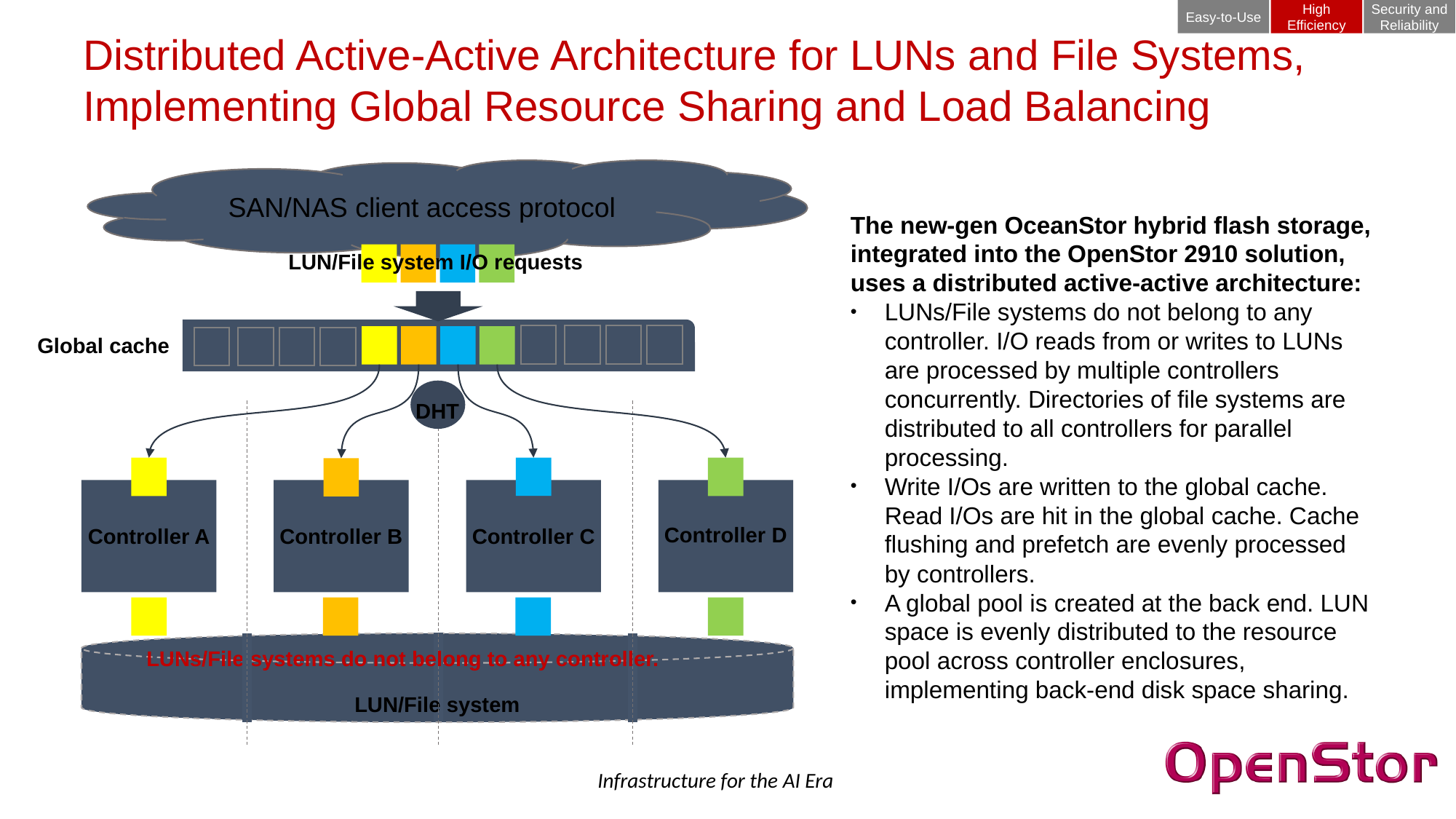

Easy-to-Use
High Efficiency
Security and Reliability
Distributed Active-Active Architecture for LUNs and File Systems, Implementing Global Resource Sharing and Load Balancing
SAN/NAS client access protocol
The new-gen OceanStor hybrid flash storage, integrated into the OpenStor 2910 solution, uses a distributed active-active architecture:
LUNs/File systems do not belong to any controller. I/O reads from or writes to LUNs are processed by multiple controllers concurrently. Directories of file systems are distributed to all controllers for parallel processing.
Write I/Os are written to the global cache. Read I/Os are hit in the global cache. Cache flushing and prefetch are evenly processed by controllers.
A global pool is created at the back end. LUN space is evenly distributed to the resource pool across controller enclosures, implementing back-end disk space sharing.
LUN/File system I/O requests

Global cache

DHT

Controller D
Controller A
Controller B
Controller C

LUNs/File systems do not belong to any controller.

LUN/File system